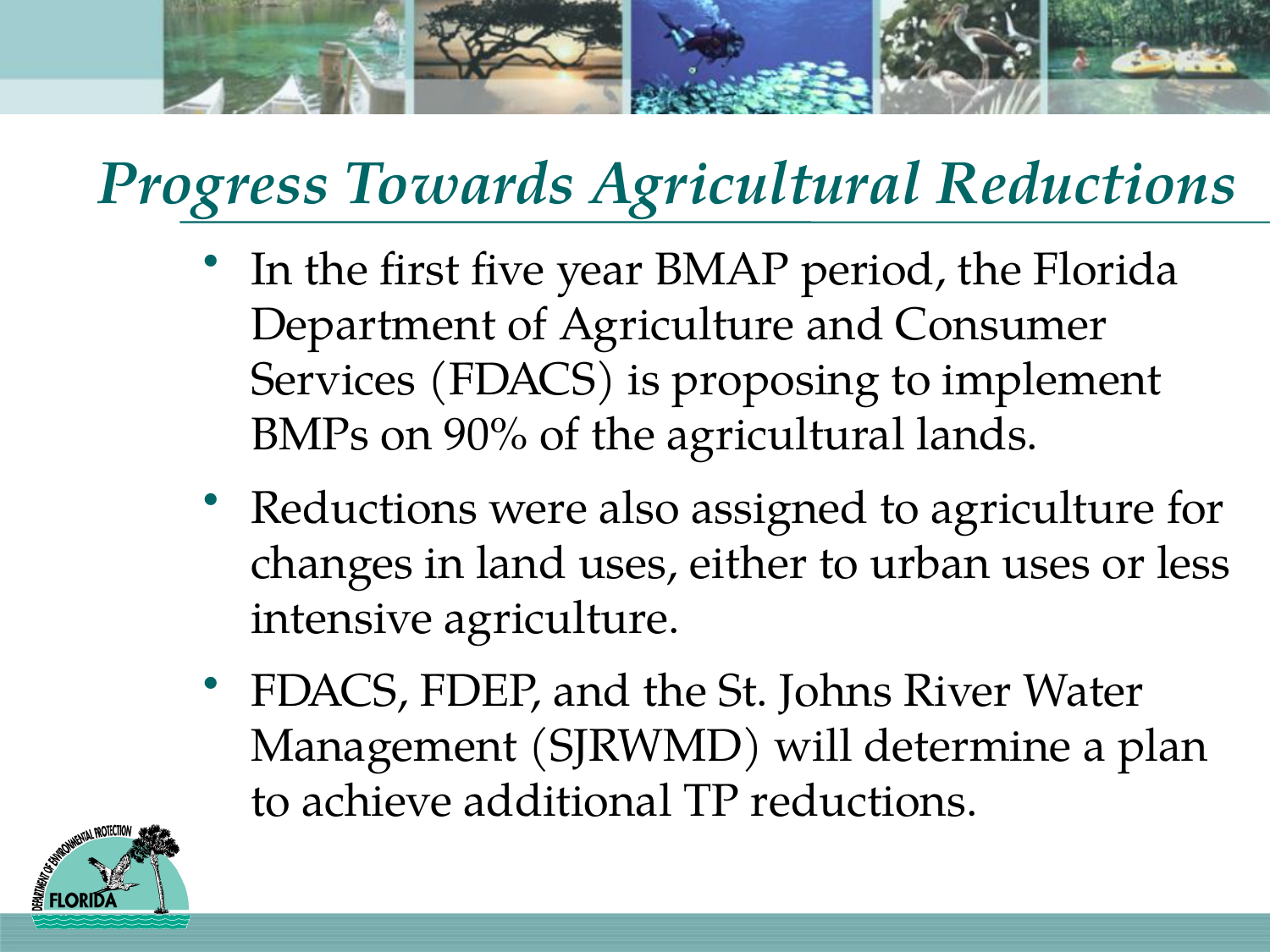

# Progress Towards Agricultural Reductions
In the first five year BMAP period, the Florida Department of Agriculture and Consumer Services (FDACS) is proposing to implement BMPs on 90% of the agricultural lands.
Reductions were also assigned to agriculture for changes in land uses, either to urban uses or less intensive agriculture.
FDACS, FDEP, and the St. Johns River Water Management (SJRWMD) will determine a plan to achieve additional TP reductions.